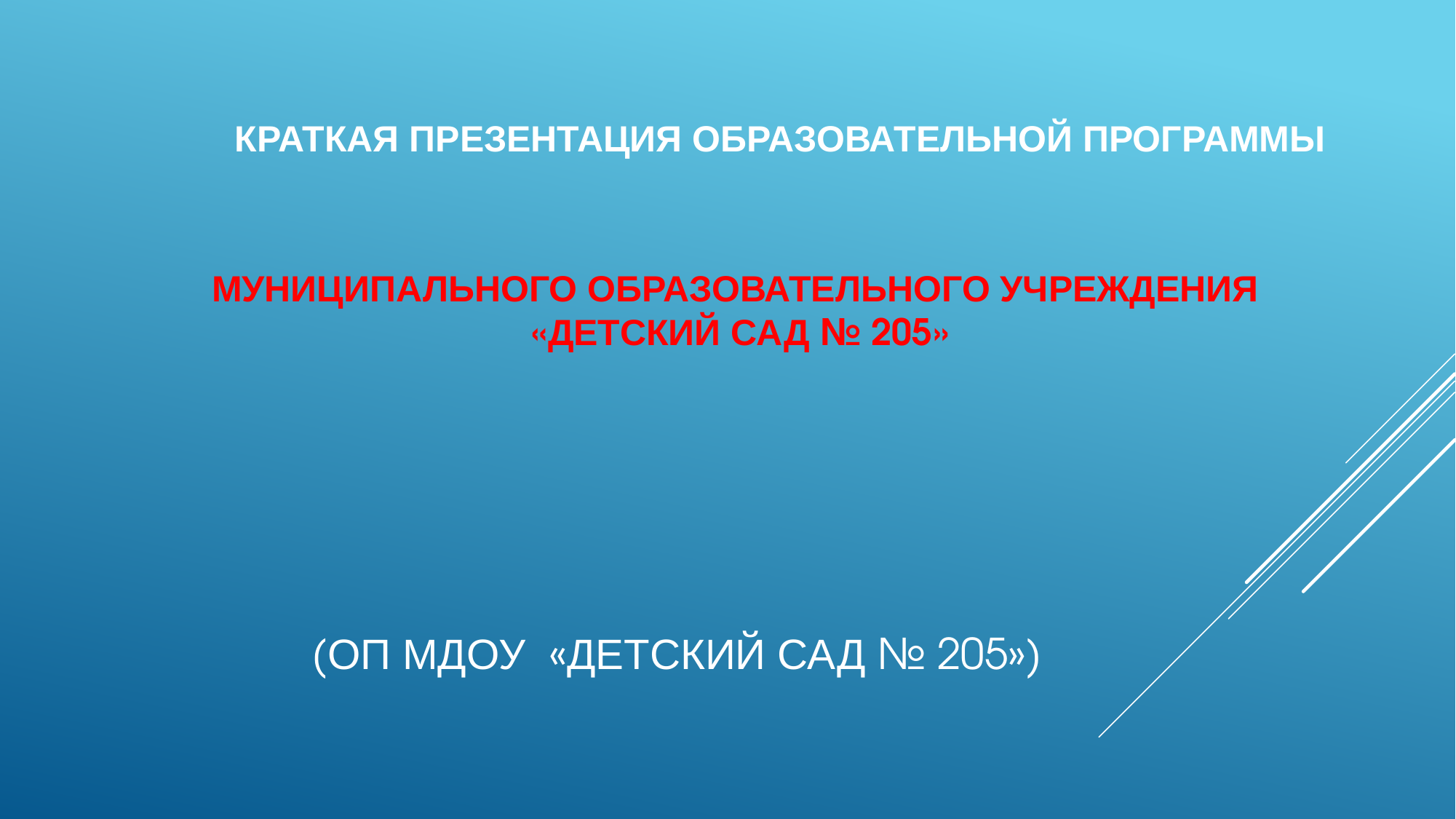

КРАТКАЯ ПРЕЗЕНТАЦИЯ ОБРАЗОВАТЕЛЬНОЙ ПРОГРАММЫ
МУНИЦИПАЛЬНОГО ОБРАЗОВАТЕЛЬНОГО УЧРЕЖДЕНИЯ
 «ДЕТСКИЙ САД № 205»
(ОП МДОУ  «ДЕТСКИЙ САД № 205»)